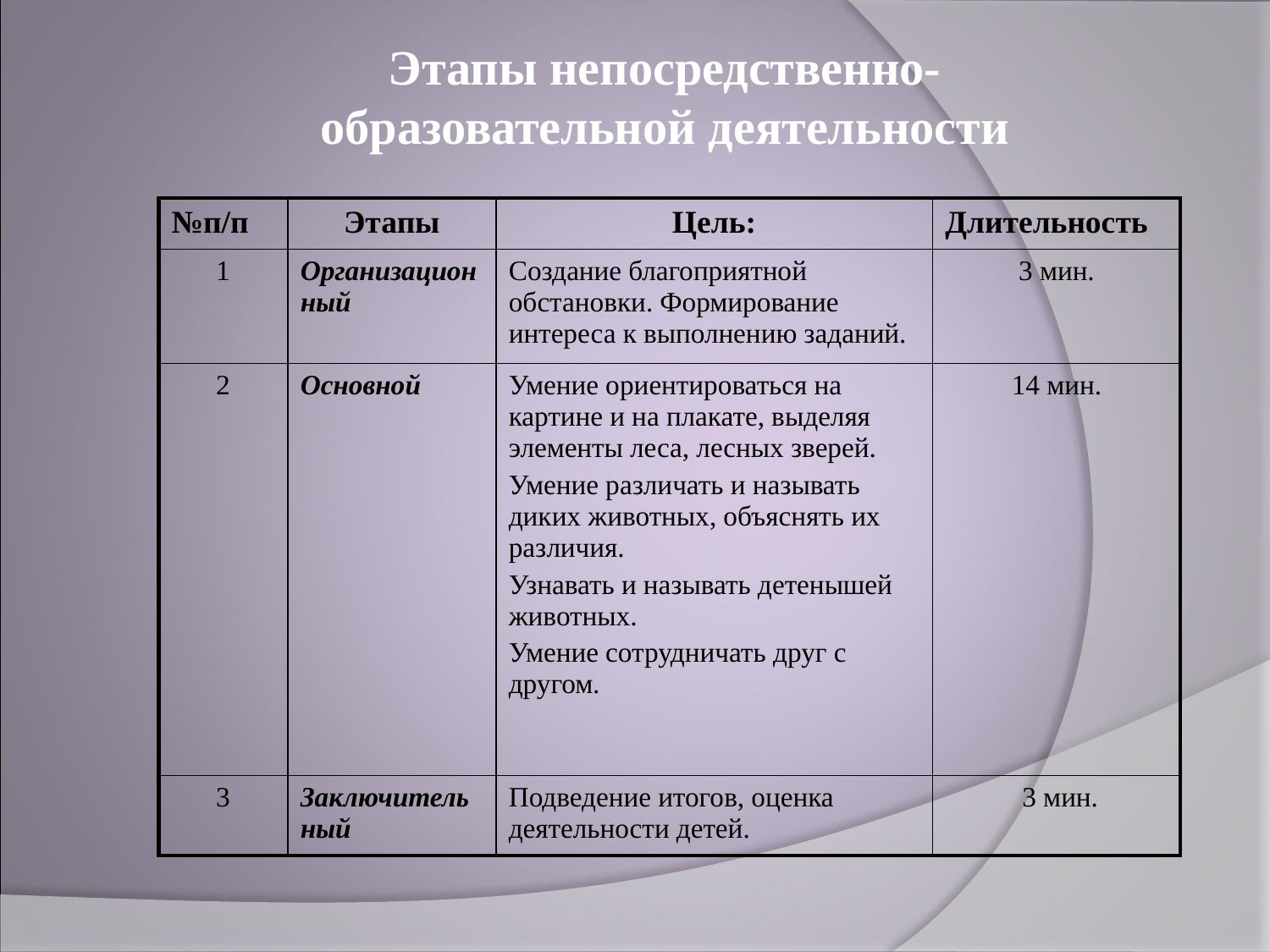

Этапы непосредственно-образовательной деятельности
| №п/п | Этапы | Цель: | Длительность |
| --- | --- | --- | --- |
| 1 | Организационный | Создание благоприятной обстановки. Формирование интереса к выполнению заданий. | 3 мин. |
| 2 | Основной | Умение ориентироваться на картине и на плакате, выделяя элементы леса, лесных зверей. Умение различать и называть диких животных, объяснять их различия. Узнавать и называть детенышей животных. Умение сотрудничать друг с другом. | 14 мин. |
| 3 | Заключительный | Подведение итогов, оценка деятельности детей. | 3 мин. |